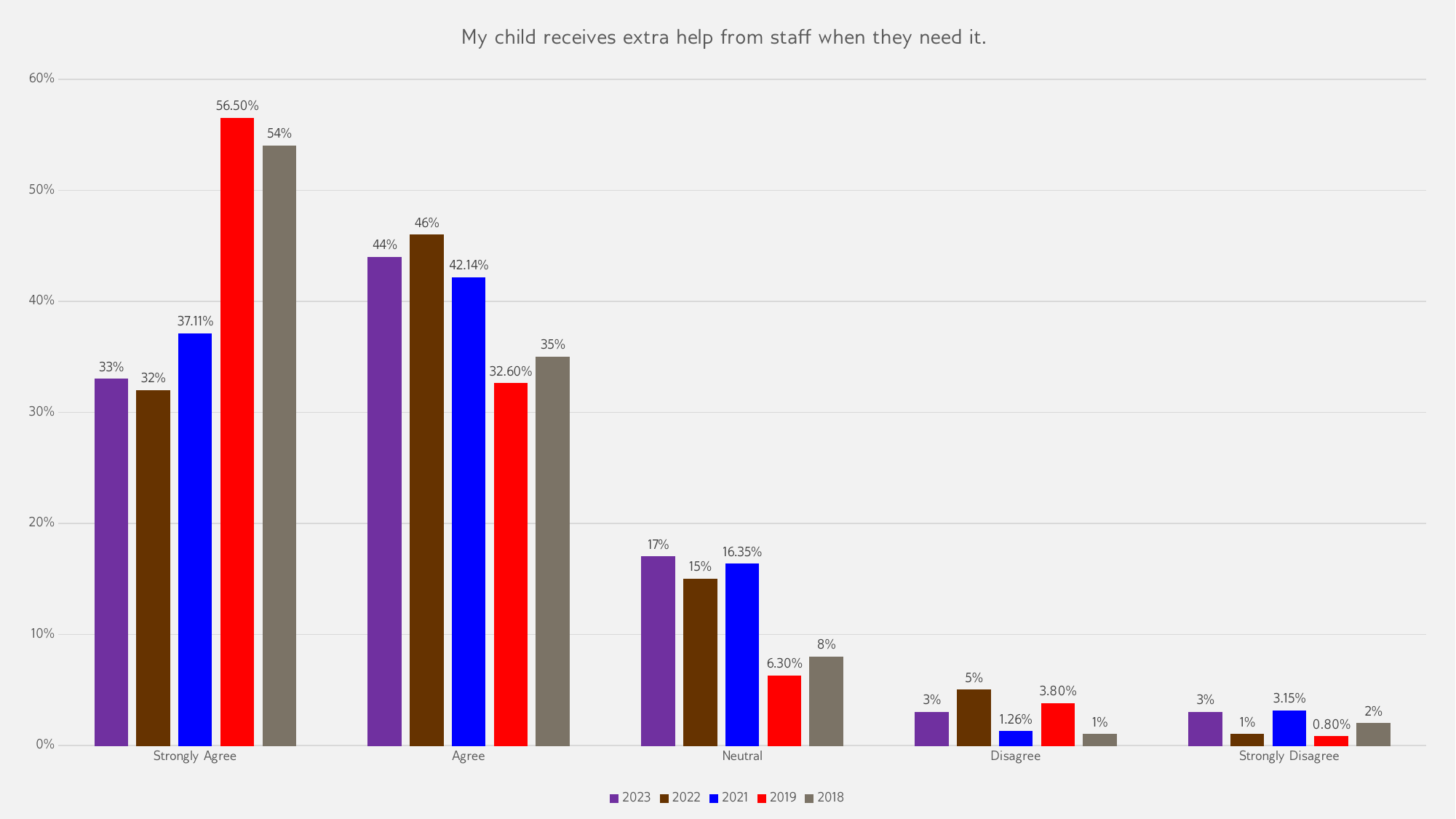

### Chart: My child receives extra help from staff when they need it.

| Category | 2023 | 2022 | 2021 | 2019 | 2018 |
|---|---|---|---|---|---|
| Strongly Agree | 0.33 | 0.32 | 0.3711 | 0.565 | 0.54 |
| Agree | 0.44 | 0.46 | 0.4214 | 0.326 | 0.35 |
| Neutral | 0.17 | 0.15 | 0.1635 | 0.063 | 0.08 |
| Disagree | 0.03 | 0.05 | 0.0126 | 0.038 | 0.01 |
| Strongly Disagree | 0.03 | 0.01 | 0.0315 | 0.008 | 0.02 |